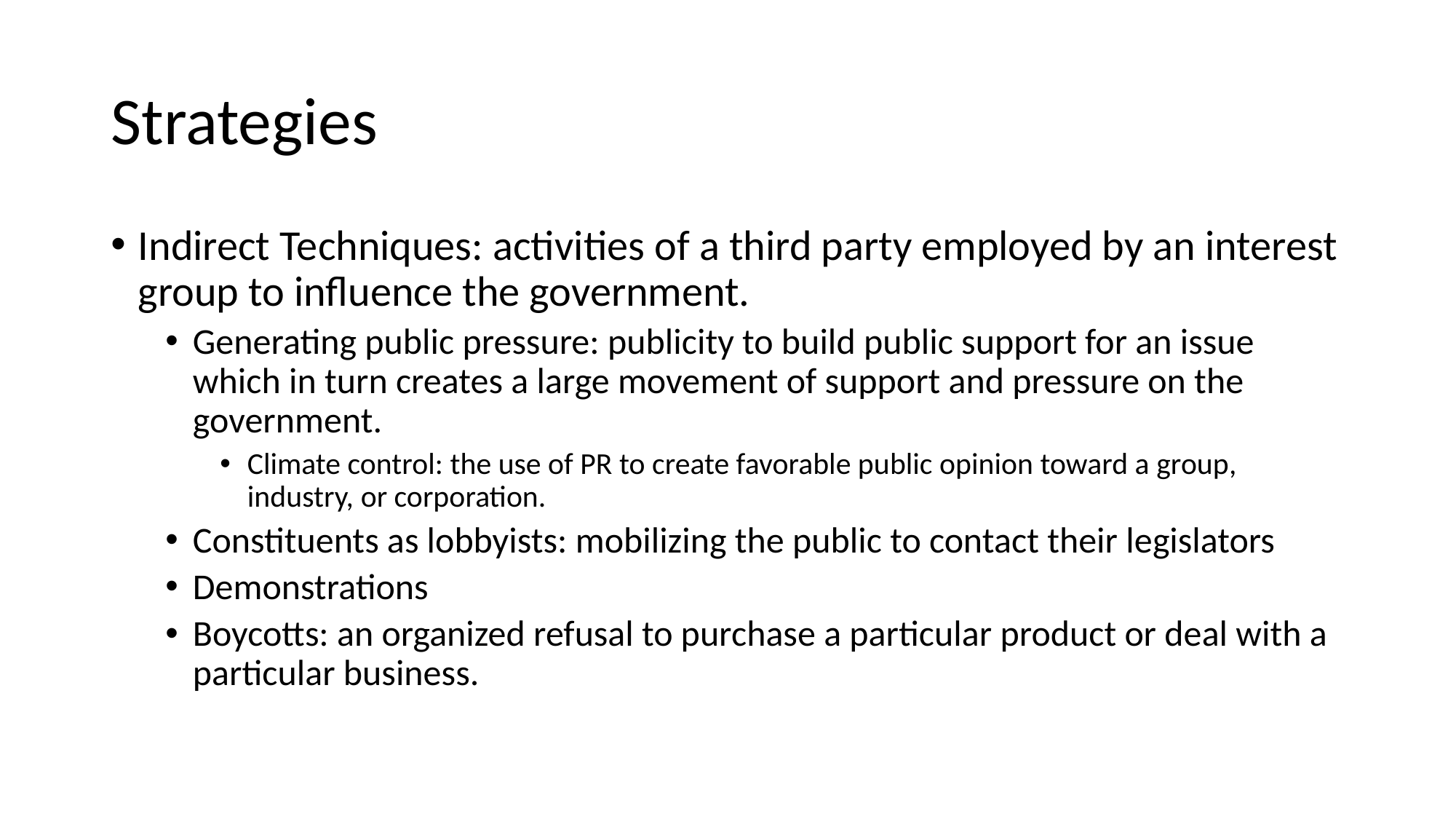

# Strategies
Indirect Techniques: activities of a third party employed by an interest group to influence the government.
Generating public pressure: publicity to build public support for an issue which in turn creates a large movement of support and pressure on the government.
Climate control: the use of PR to create favorable public opinion toward a group, industry, or corporation.
Constituents as lobbyists: mobilizing the public to contact their legislators
Demonstrations
Boycotts: an organized refusal to purchase a particular product or deal with a particular business.